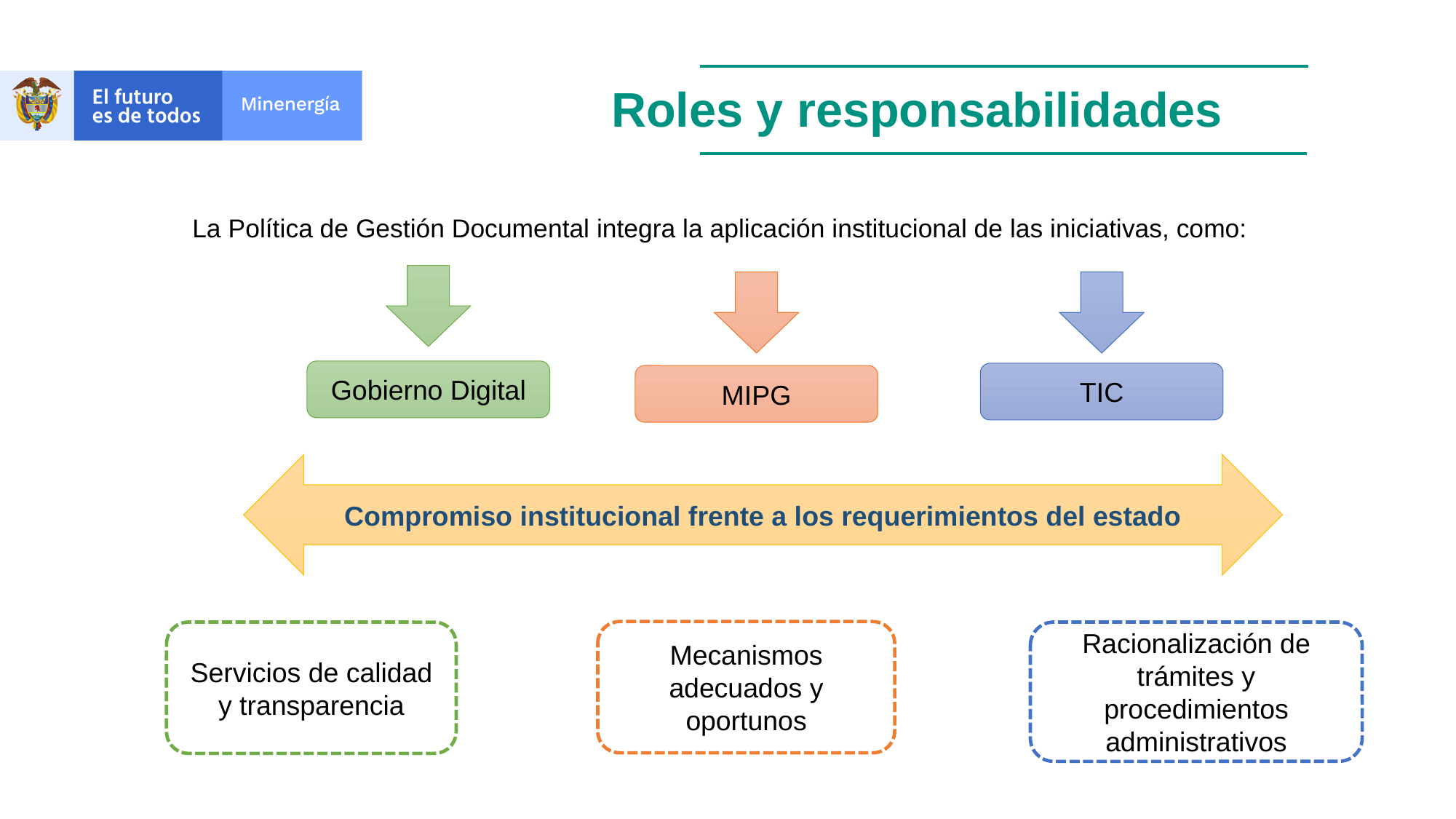

Roles y responsabilidades
La Política de Gestión Documental integra la aplicación institucional de las iniciativas, como:

Gobierno Digital
TIC
MIPG
Compromiso institucional frente a los requerimientos del estado
Mecanismos adecuados y oportunos
Servicios de calidad y transparencia
Racionalización de trámites y procedimientos administrativos